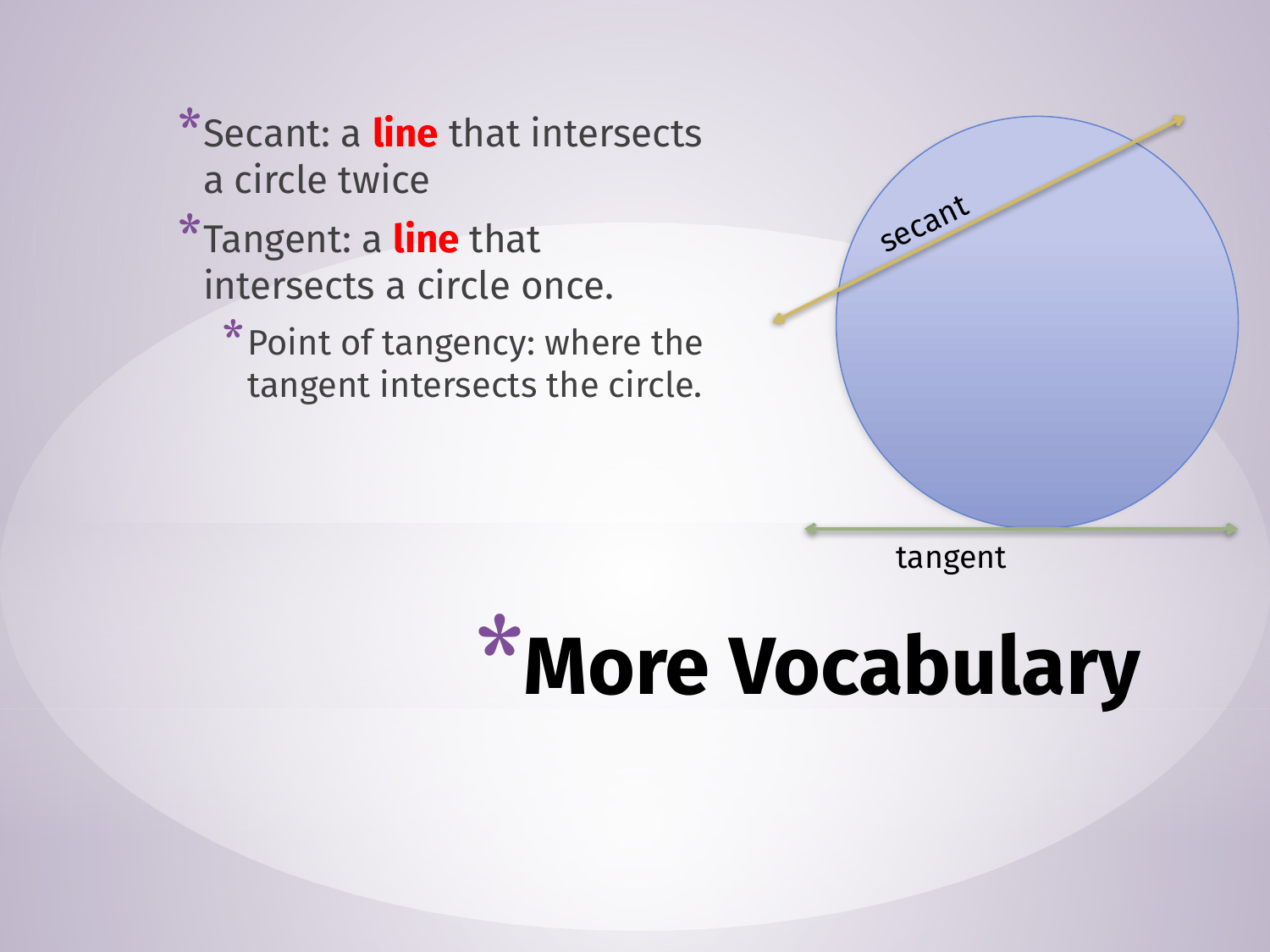

Secant: a line that intersects a circle twice
Tangent: a line that intersects a circle once.
Point of tangency: where the tangent intersects the circle.

secant
tangent
# More Vocabulary